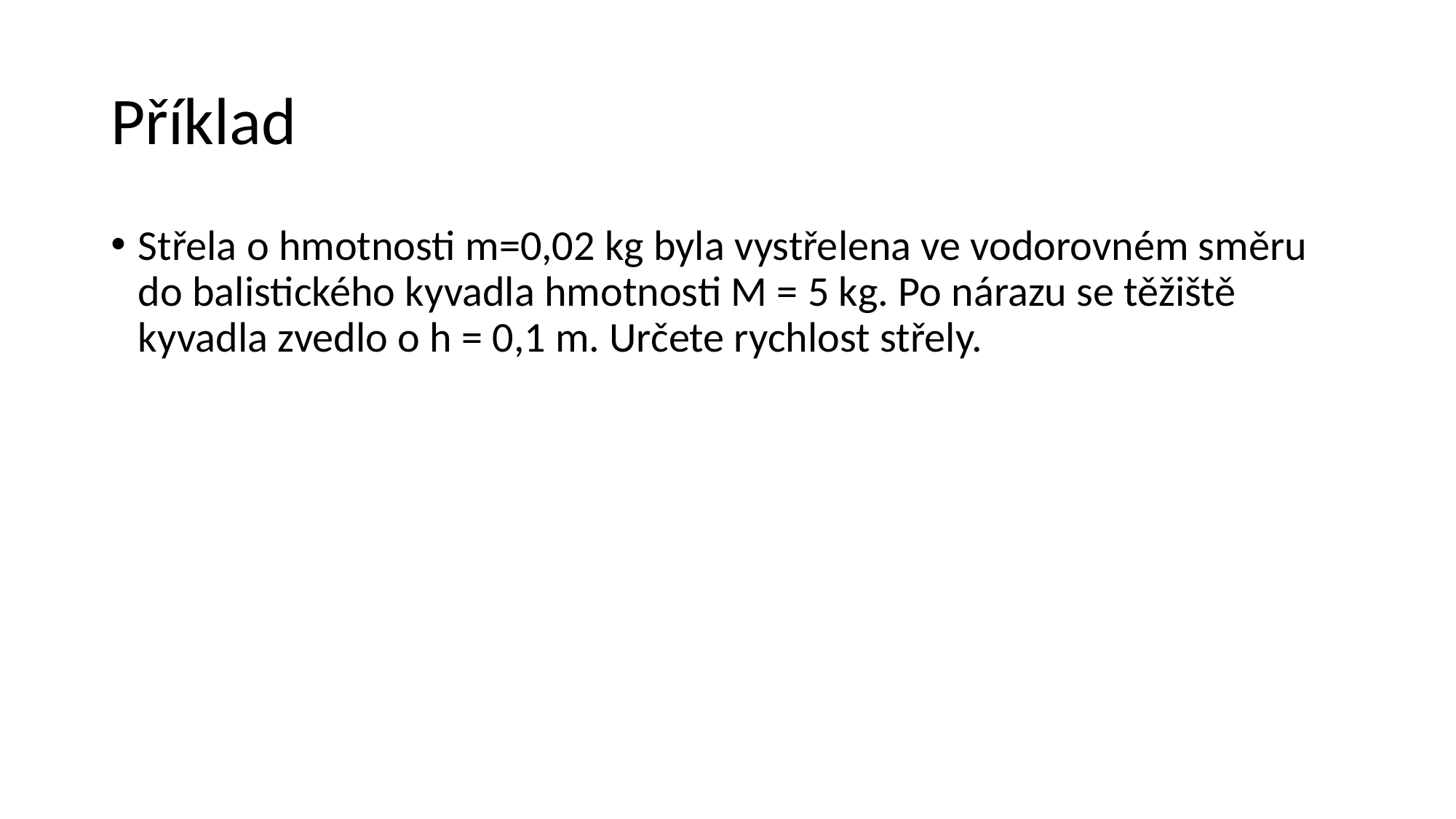

# Příklad
Střela o hmotnosti m=0,02 kg byla vystřelena ve vodorovném směru do balistického kyvadla hmotnosti M = 5 kg. Po nárazu se těžiště kyvadla zvedlo o h = 0,1 m. Určete rychlost střely.